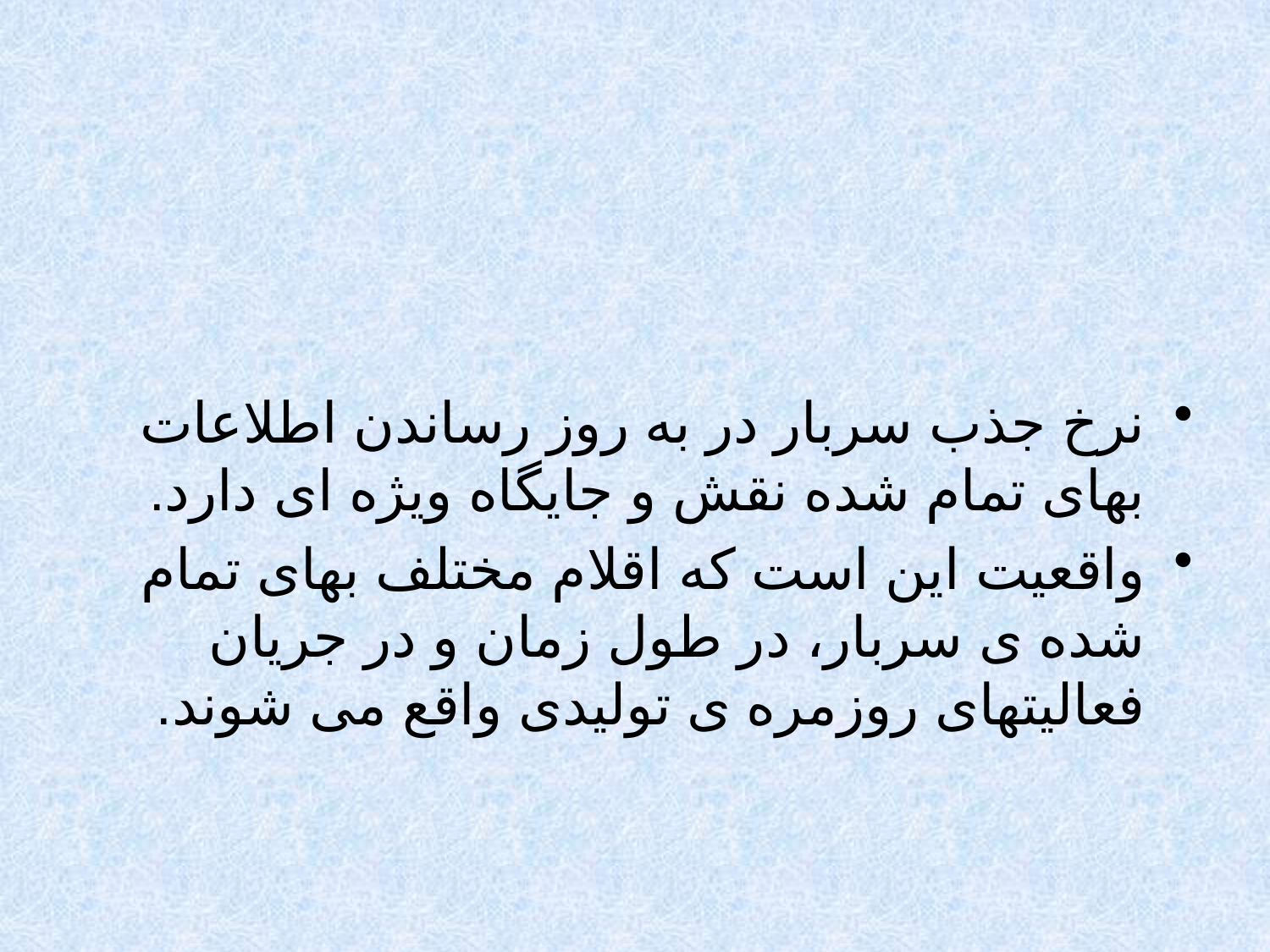

#

نرخ جذب سربار در به روز رساندن اطلاعات بهای تمام شده نقش و جایگاه ویژه ای دارد.
واقعیت این است که اقلام مختلف بهای تمام شده ی سربار، در طول زمان و در جریان فعالیتهای روزمره ی تولیدی واقع می شوند.